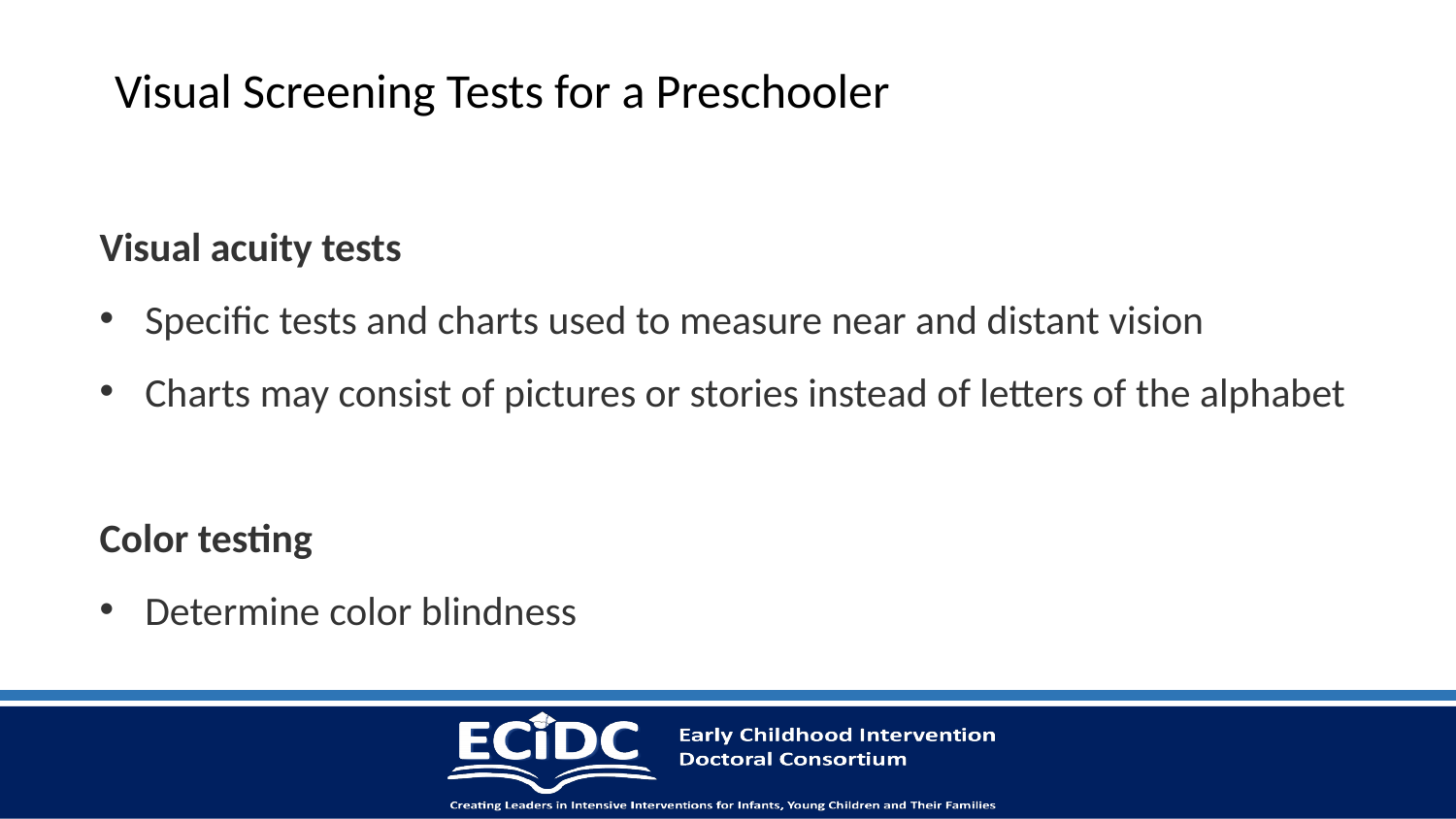

# Visual Screening Tests for a Preschooler
Visual acuity tests
Specific tests and charts used to measure near and distant vision
Charts may consist of pictures or stories instead of letters of the alphabet
Color testing
Determine color blindness